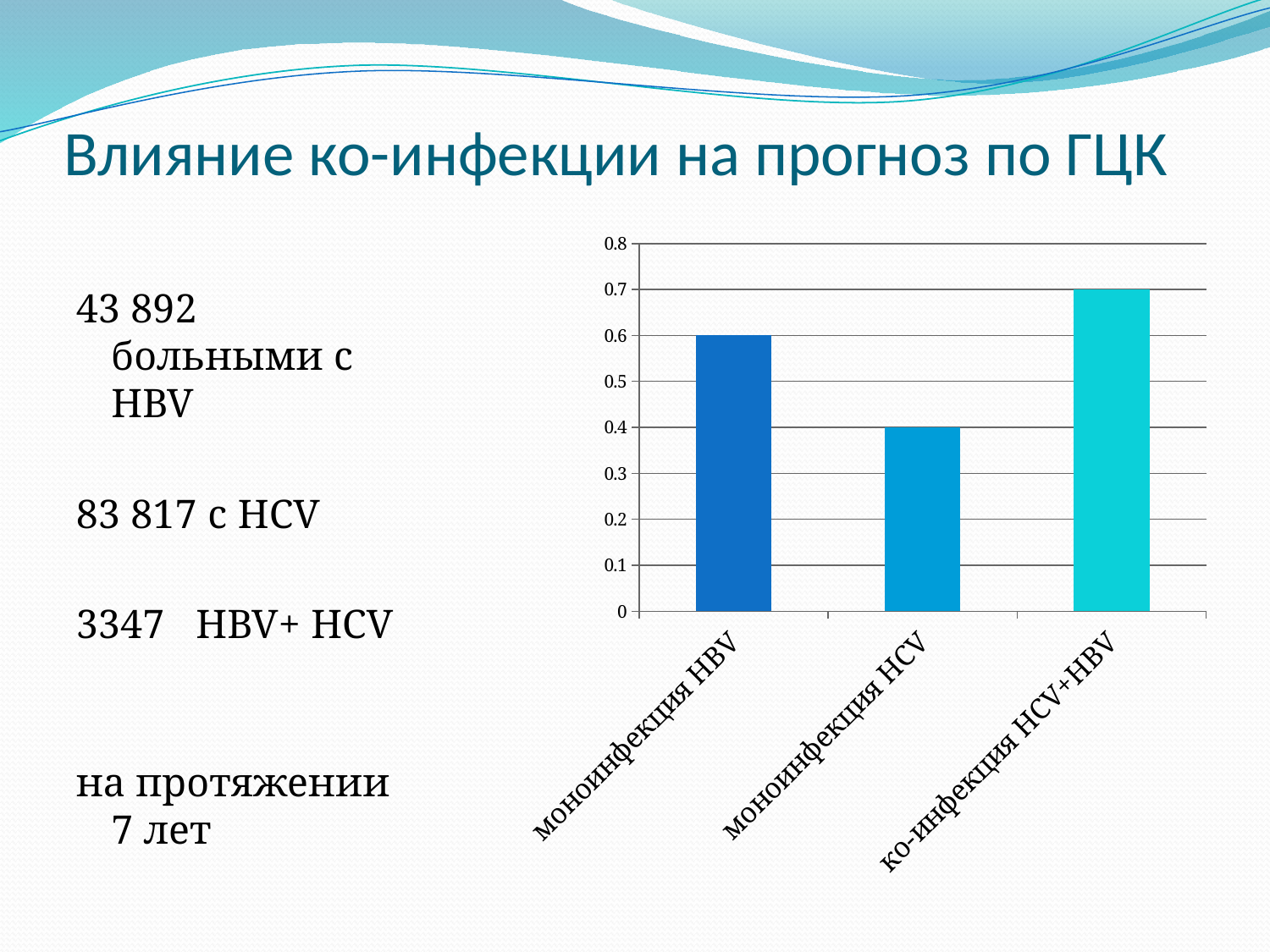

# Влияние ко-инфекции на прогноз по ГЦК

### Chart

| Category |  |
|---|---|
| моноинфекция HBV | 0.6000000000000006 |
| моноинфекция HCV | 0.4 |
| ко-инфекция HCV+HBV | 0.7000000000000006 |
43 892 больными с HBV

83 817 с HCV

3347   HBV+ HCV

на протяжении 7 лет